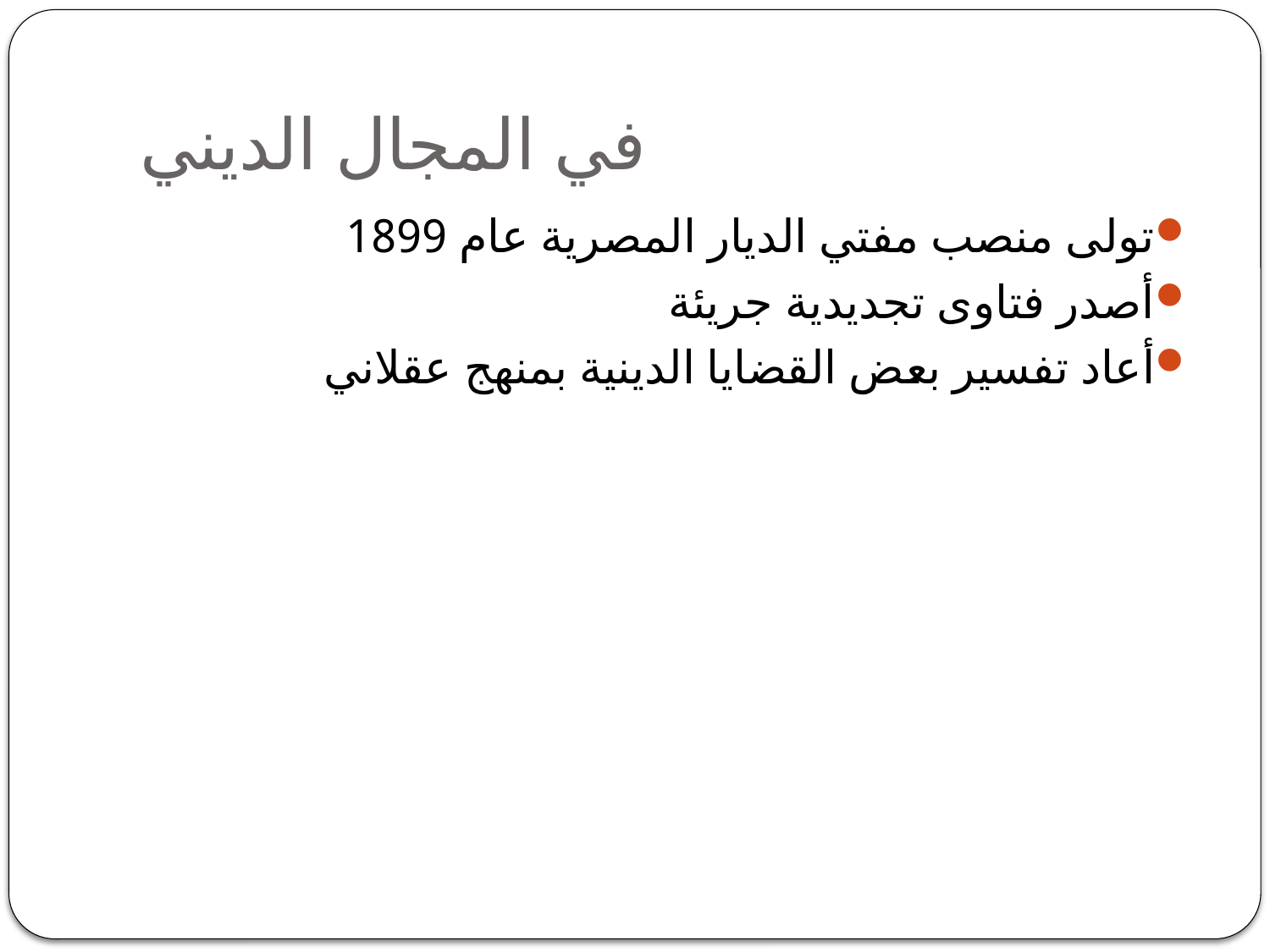

# في المجال الديني
تولى منصب مفتي الديار المصرية عام 1899
أصدر فتاوى تجديدية جريئة
أعاد تفسير بعض القضايا الدينية بمنهج عقلاني